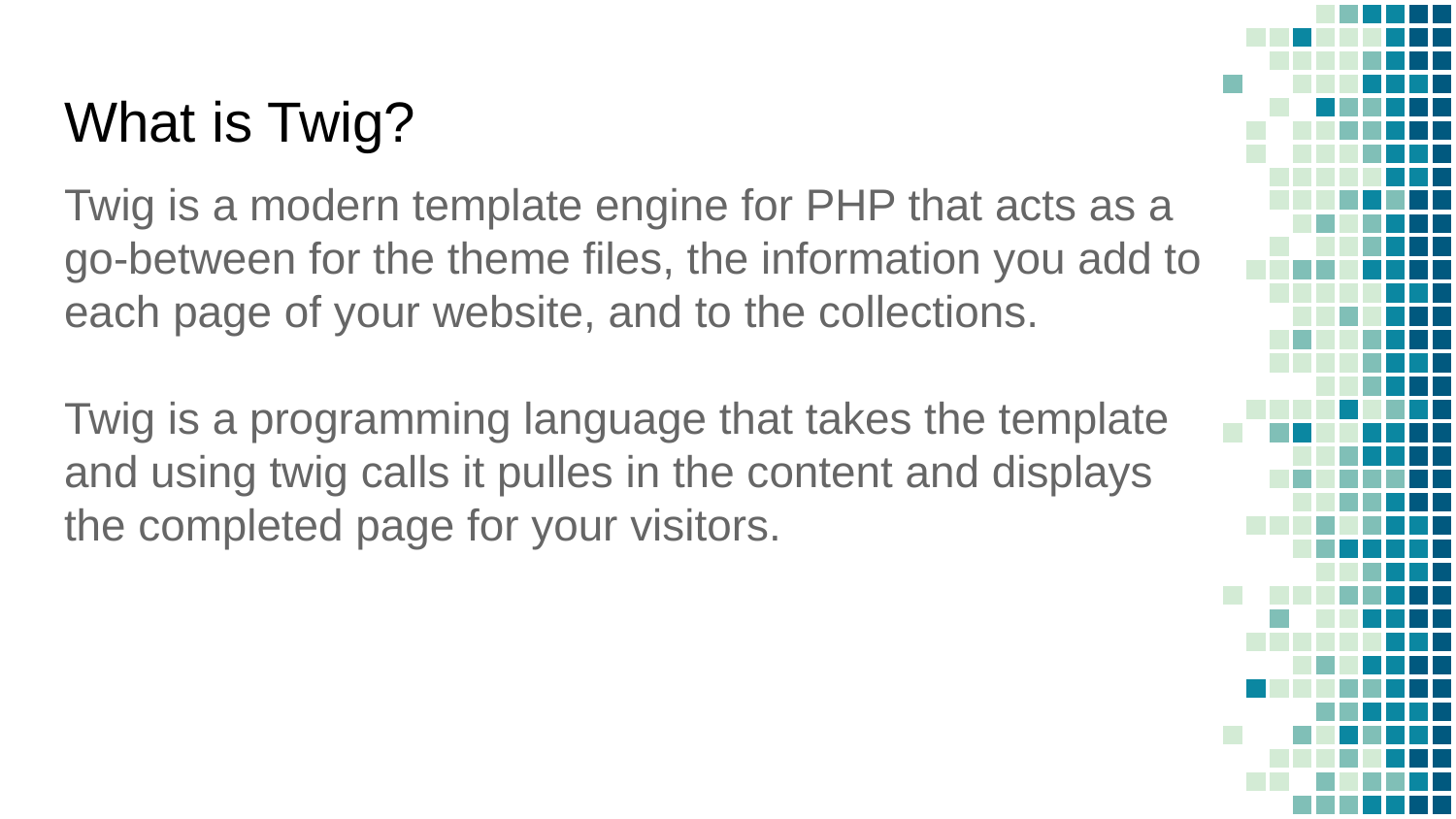

What is Twig?
Twig is a modern template engine for PHP that acts as a go-between for the theme files, the information you add to each page of your website, and to the collections.

Twig is a programming language that takes the template and using twig calls it pulles in the content and displays the completed page for your visitors.